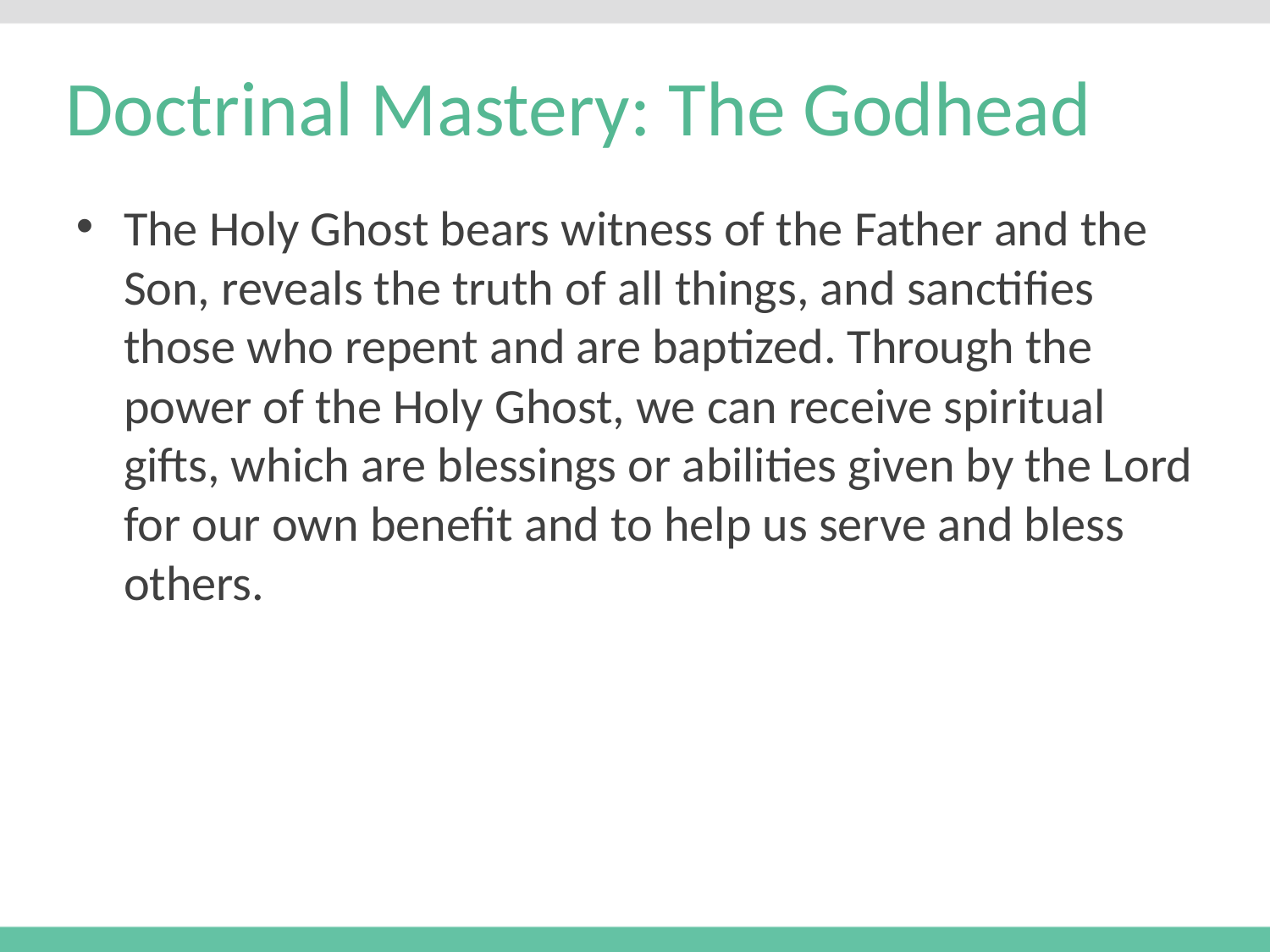

# Doctrinal Mastery: The Godhead
The Holy Ghost bears witness of the Father and the Son, reveals the truth of all things, and sanctifies those who repent and are baptized. Through the power of the Holy Ghost, we can receive spiritual gifts, which are blessings or abilities given by the Lord for our own benefit and to help us serve and bless others.